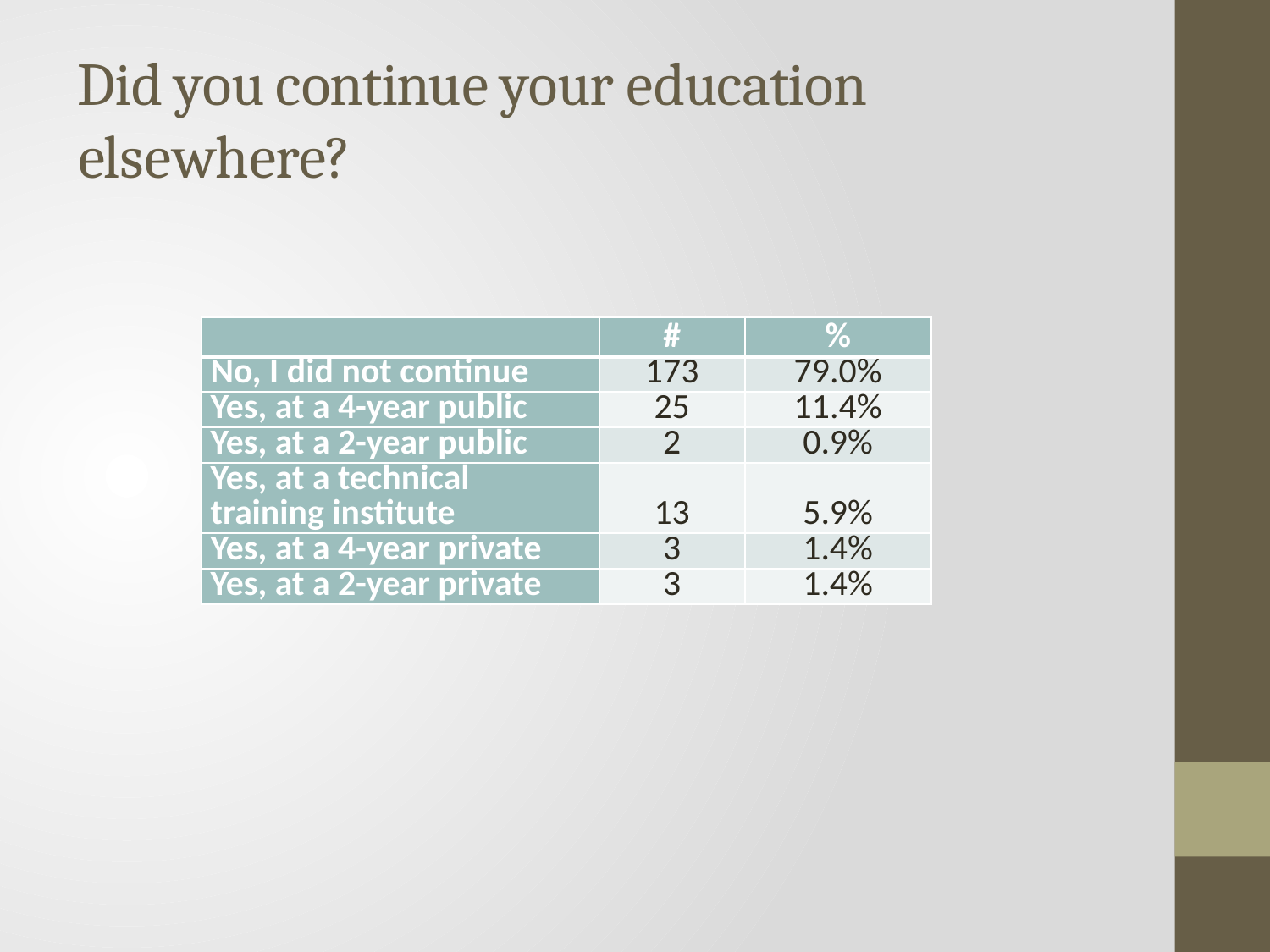

# Did you continue your education elsewhere?
|  | # | % |
| --- | --- | --- |
| No, I did not continue | 173 | 79.0% |
| Yes, at a 4-year public | 25 | 11.4% |
| Yes, at a 2-year public | 2 | 0.9% |
| Yes, at a technical training institute | 13 | 5.9% |
| Yes, at a 4-year private | 3 | 1.4% |
| Yes, at a 2-year private | 3 | 1.4% |